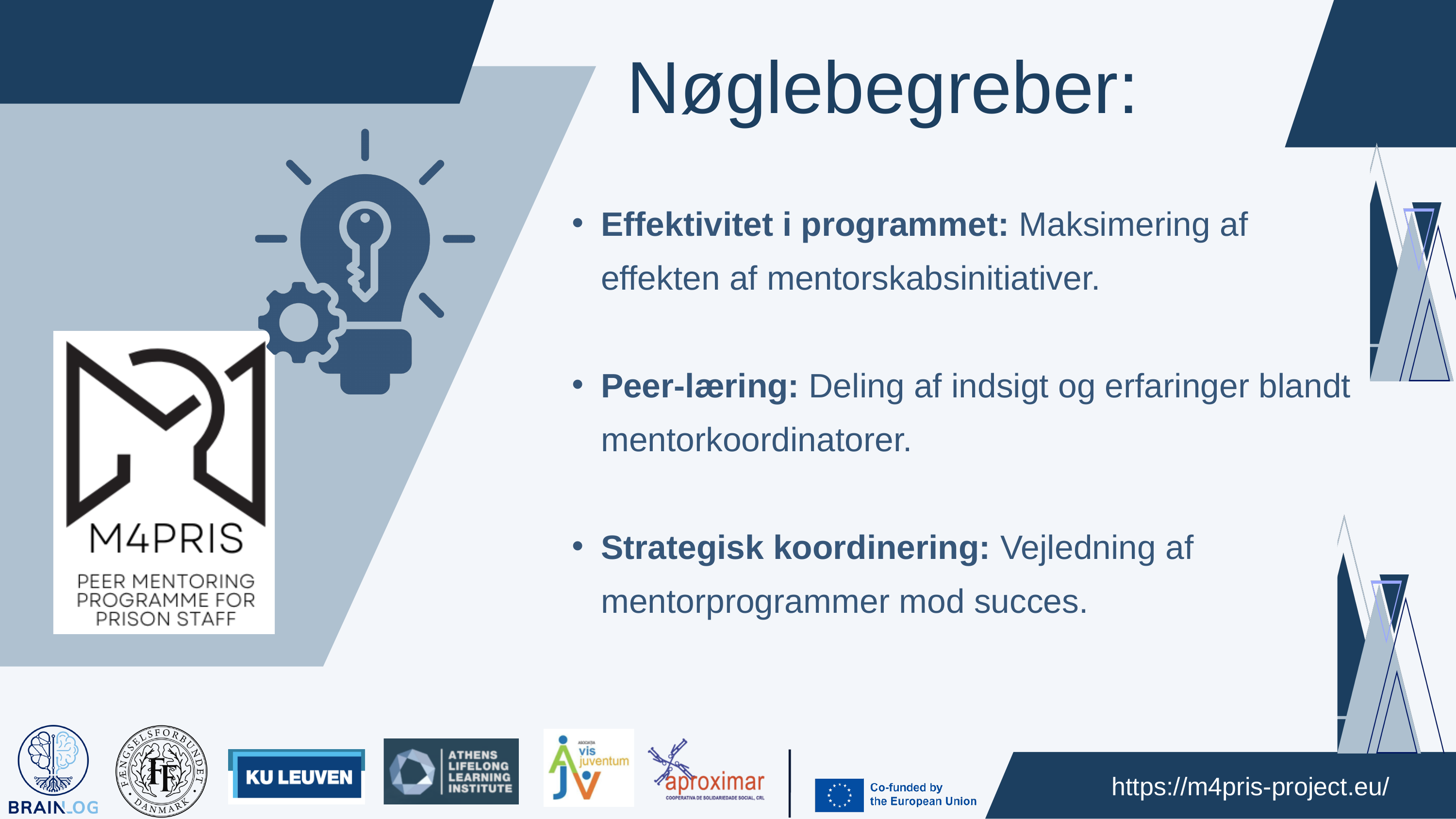

Nøglebegreber:

Effektivitet i programmet: Maksimering af effekten af mentorskabsinitiativer.

Peer-læring: Deling af indsigt og erfaringer blandt mentorkoordinatorer.

Strategisk koordinering: Vejledning af mentorprogrammer mod succes.

 https://m4pris-project.eu/